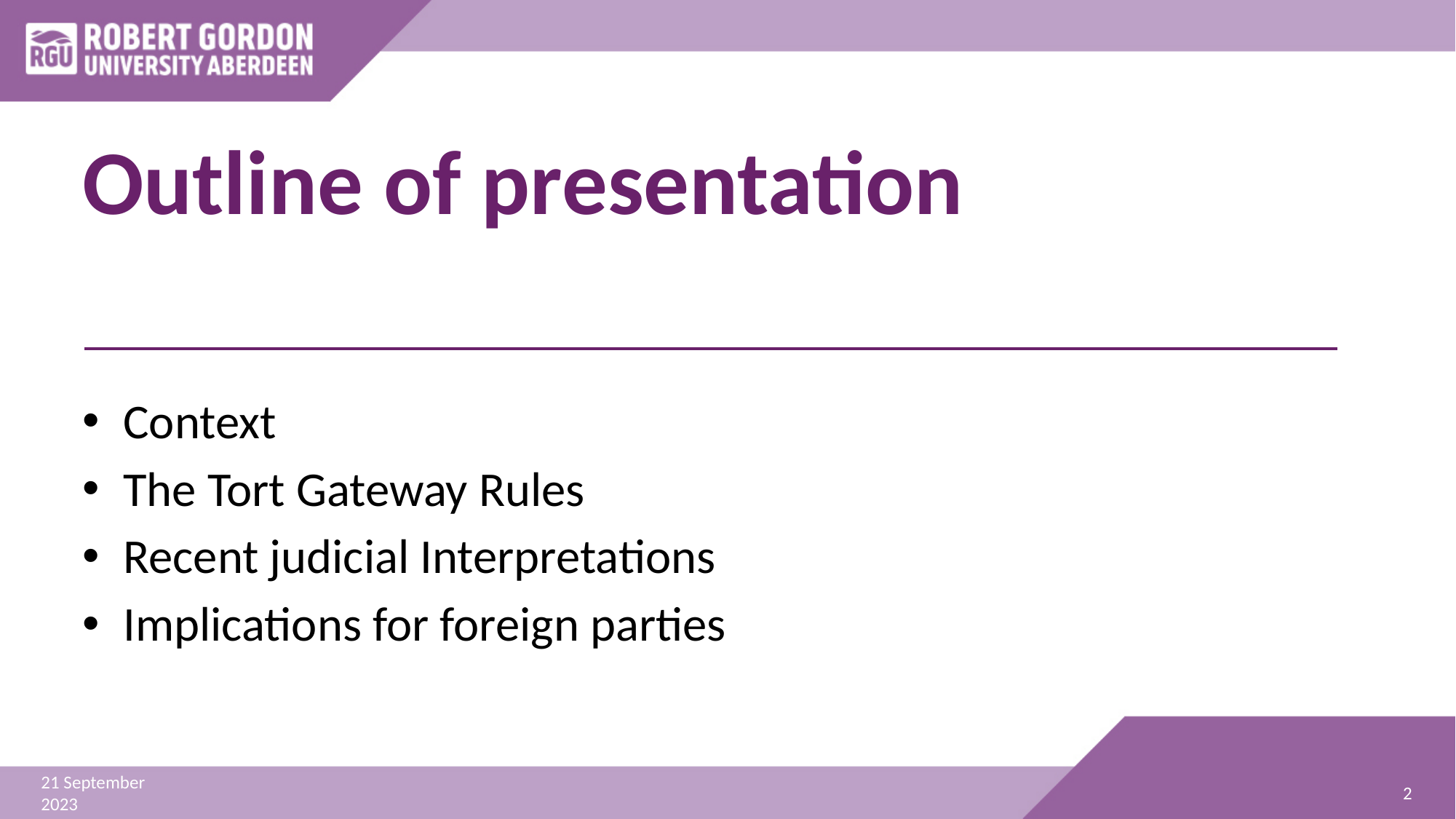

# Outline of presentation
Context
The Tort Gateway Rules
Recent judicial Interpretations
Implications for foreign parties
2
21 September 2023